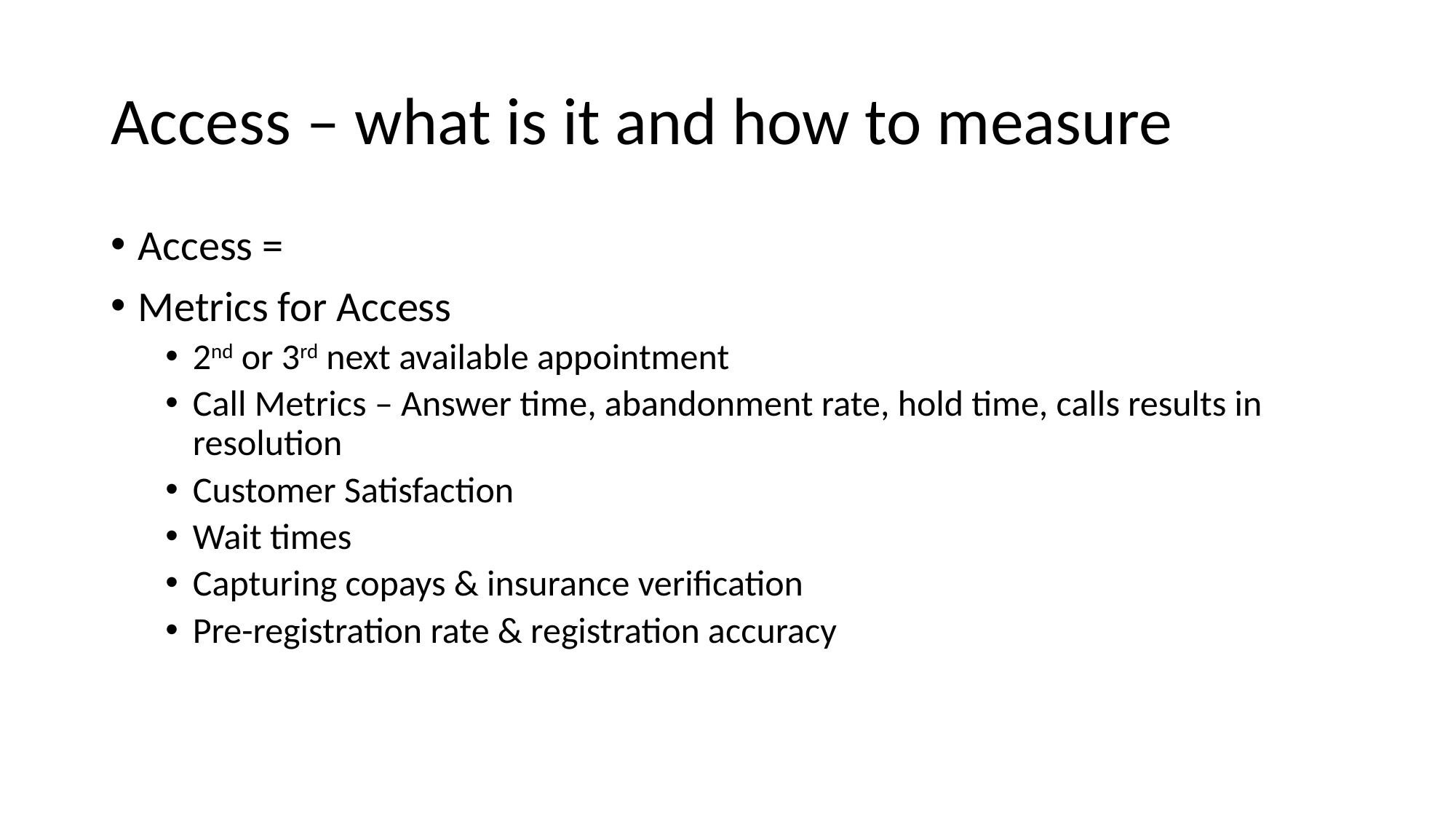

# Access – what is it and how to measure
Access =
Metrics for Access
2nd or 3rd next available appointment
Call Metrics – Answer time, abandonment rate, hold time, calls results in resolution
Customer Satisfaction
Wait times
Capturing copays & insurance verification
Pre-registration rate & registration accuracy